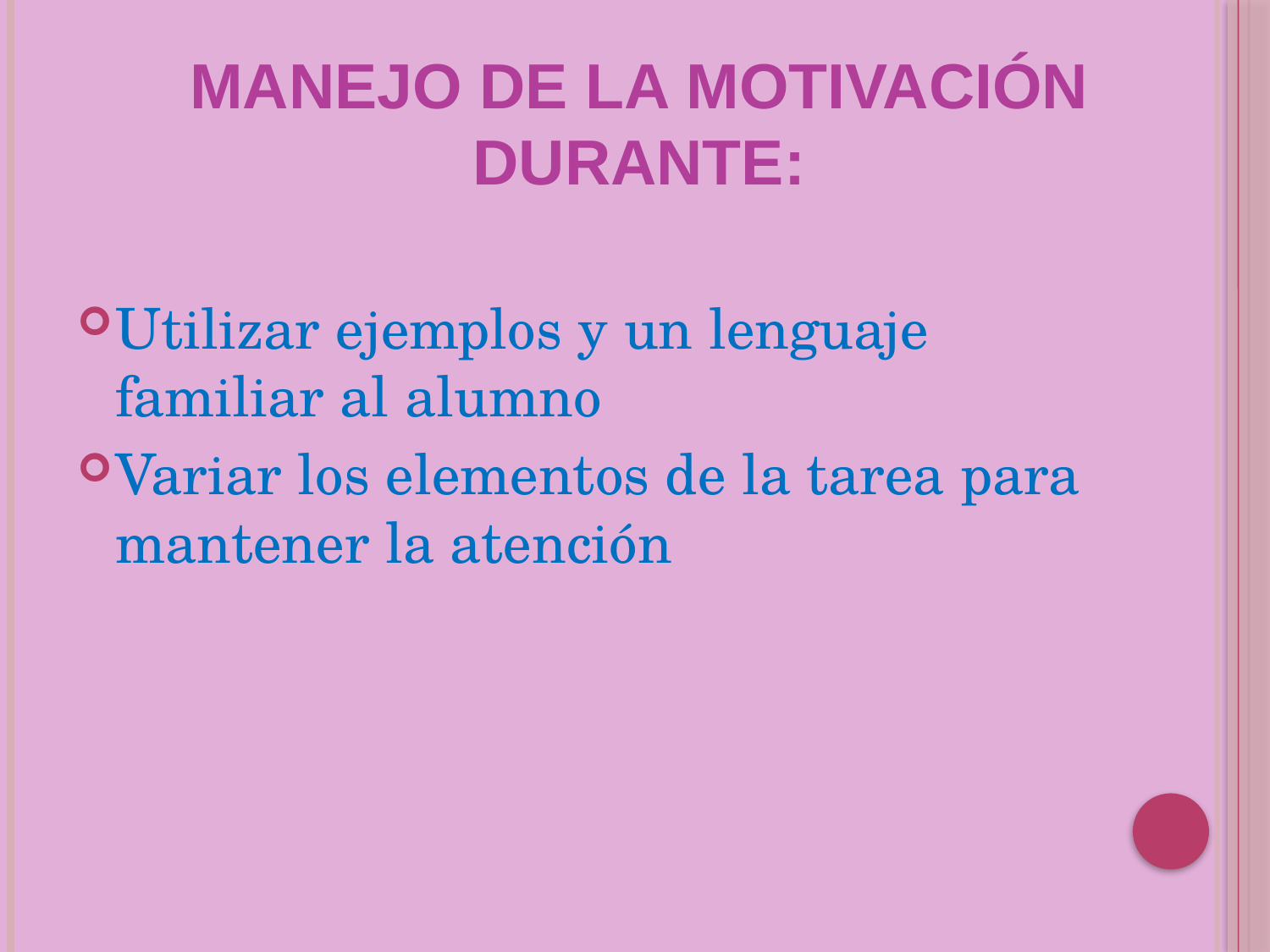

# Manejo de la motivación durante:
Utilizar ejemplos y un lenguaje familiar al alumno
Variar los elementos de la tarea para mantener la atención